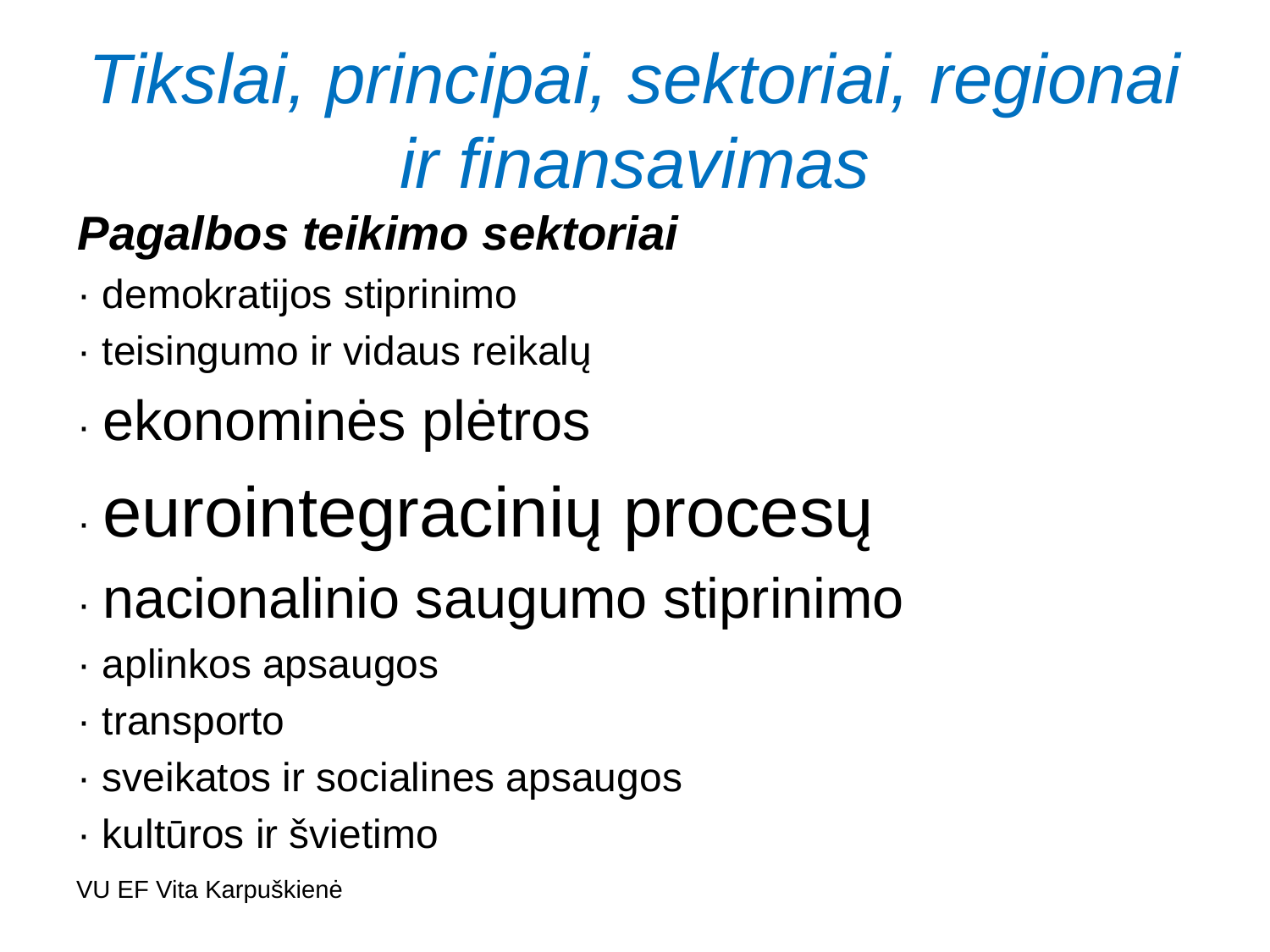

# Tikslai, principai, sektoriai, regionai ir finansavimas
Pagalbos teikimo sektoriai
· demokratijos stiprinimo
· teisingumo ir vidaus reikalų
· ekonominės plėtros
· eurointegracinių procesų
· nacionalinio saugumo stiprinimo
· aplinkos apsaugos
· transporto
· sveikatos ir socialines apsaugos
· kultūros ir švietimo

VU EF Vita Karpuškienė